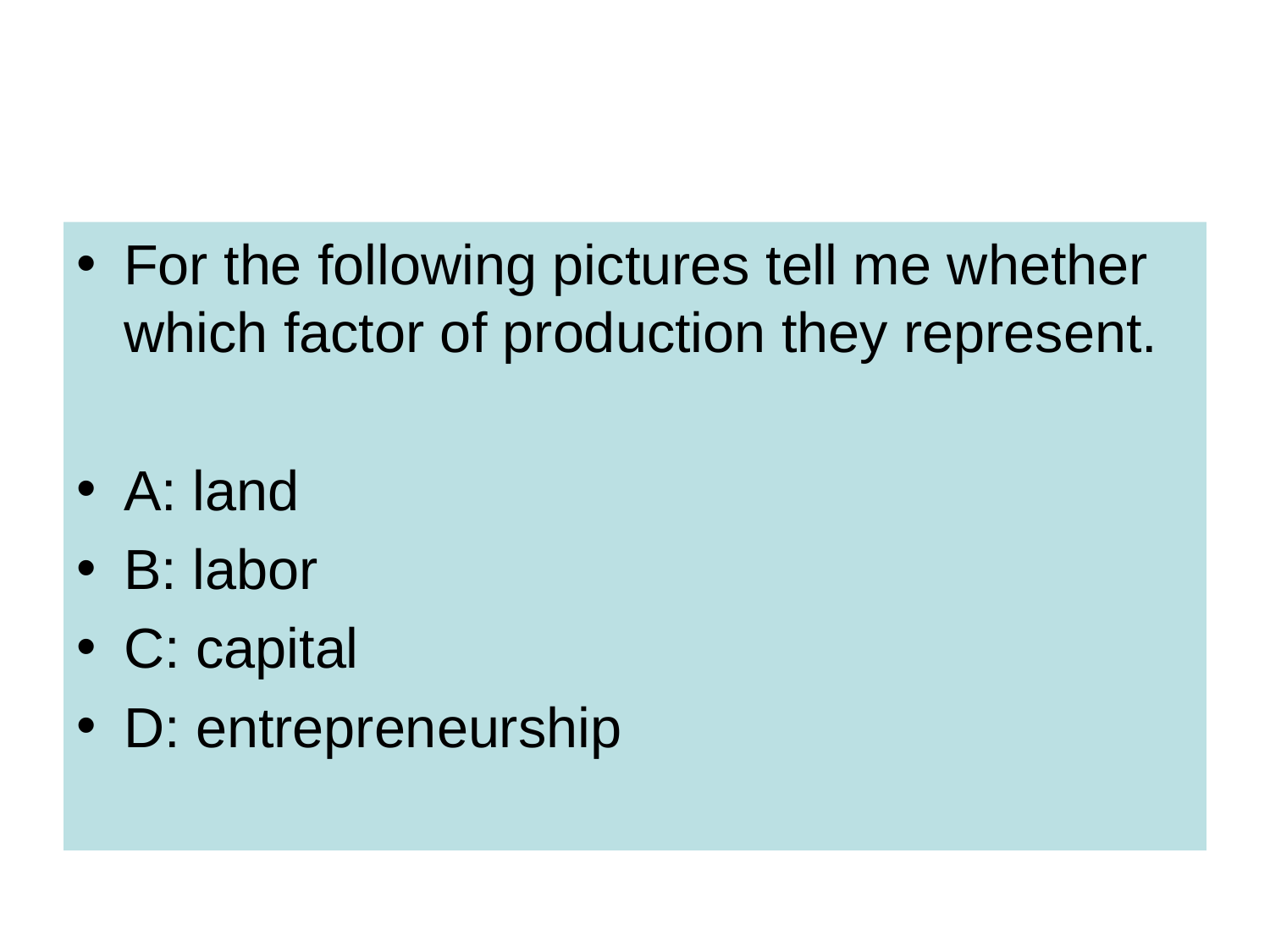

#
For the following pictures tell me whether which factor of production they represent.

A: land
B: labor
C: capital
D: entrepreneurship